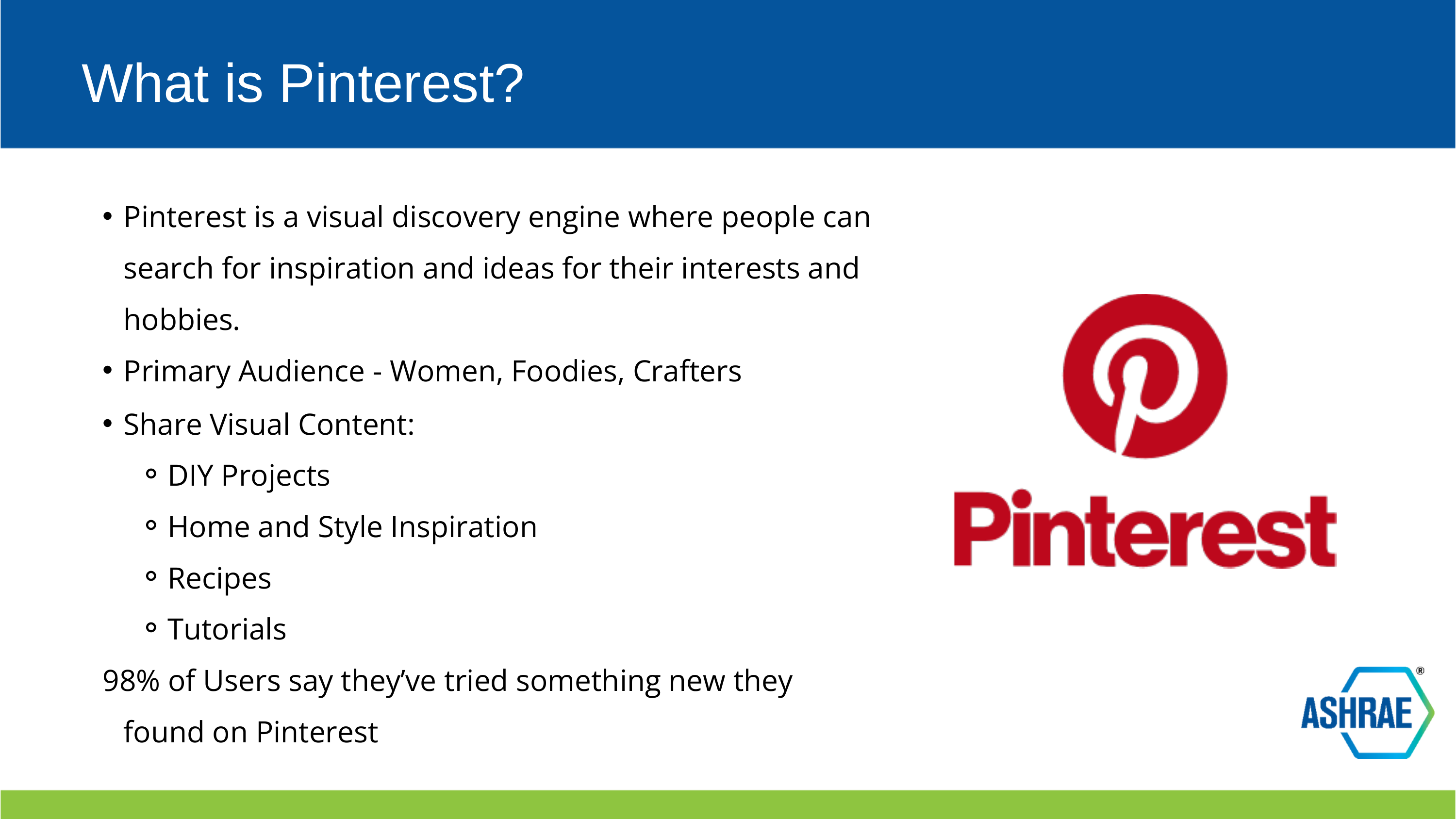

What is Pinterest?
Pinterest is a visual discovery engine where people can search for inspiration and ideas for their interests and hobbies.
Primary Audience - Women, Foodies, Crafters
Share Visual Content:
DIY Projects
Home and Style Inspiration
Recipes
Tutorials
98% of Users say they’ve tried something new they found on Pinterest